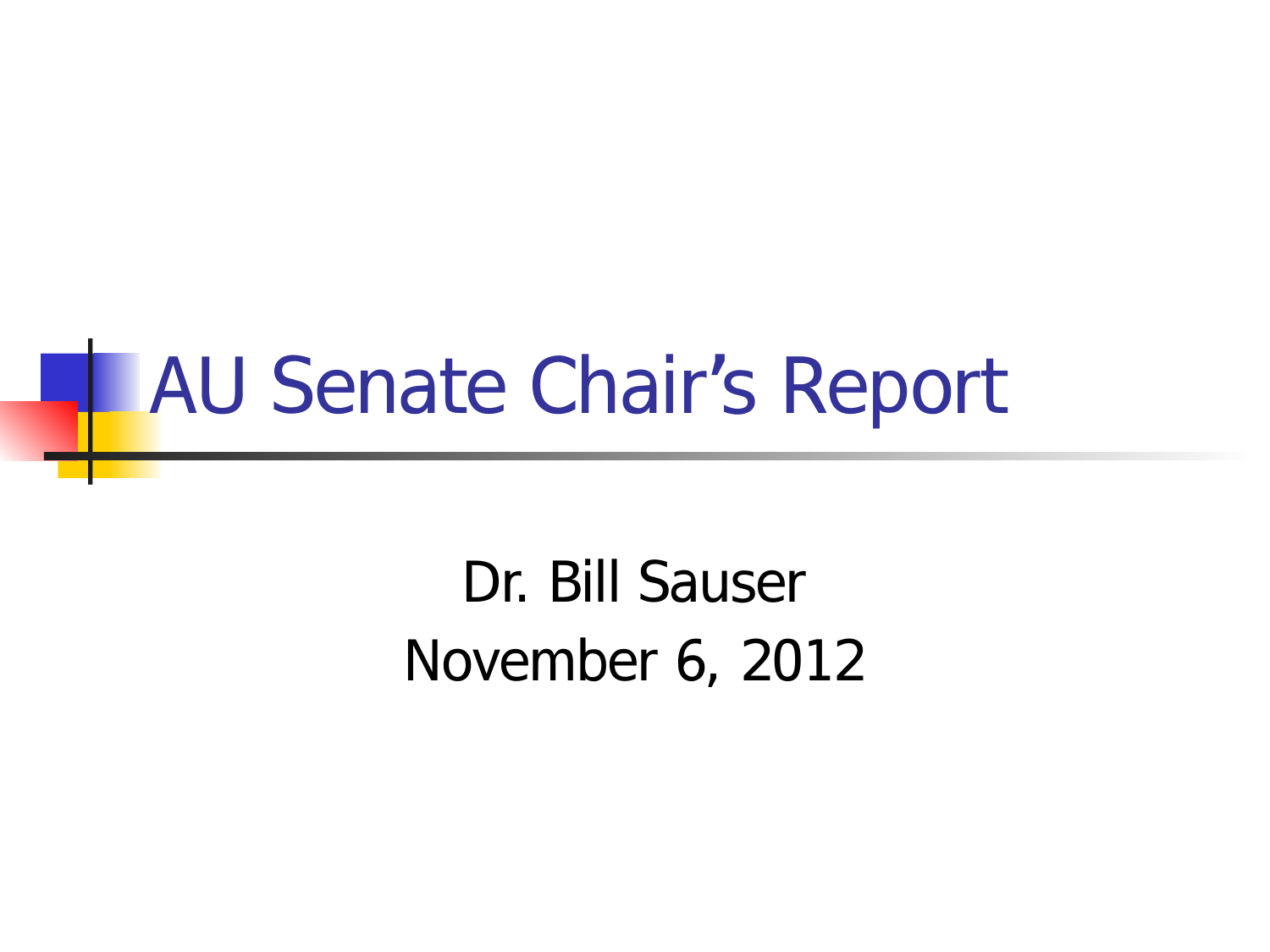

# AU Senate Chair’s Report
Dr. Bill Sauser
November 6, 2012